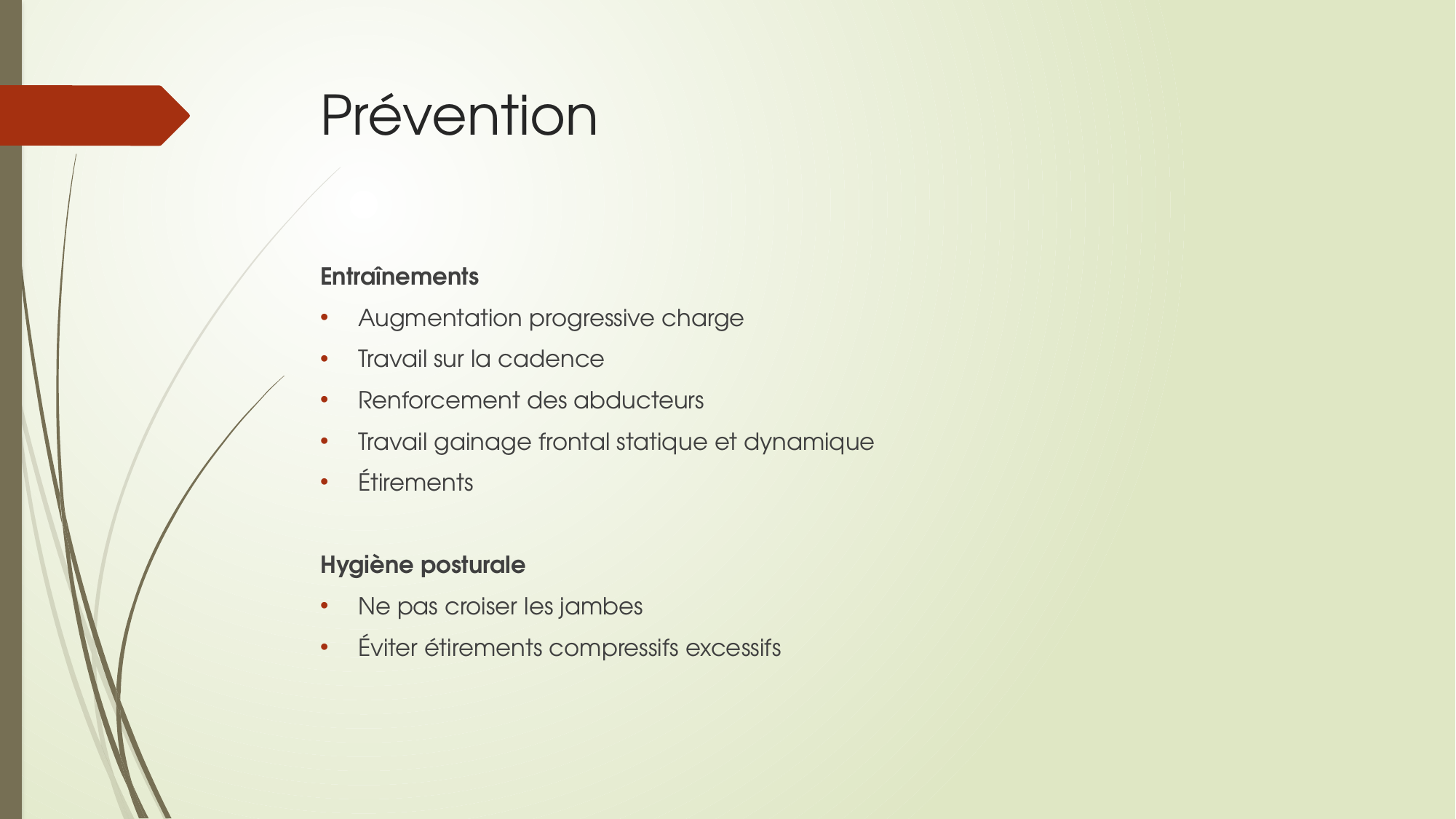

# Prévention

Entraînements
Augmentation progressive charge
Travail sur la cadence
Renforcement des abducteurs
Travail gainage frontal statique et dynamique
Étirements

Hygiène posturale
Ne pas croiser les jambes
Éviter étirements compressifs excessifs